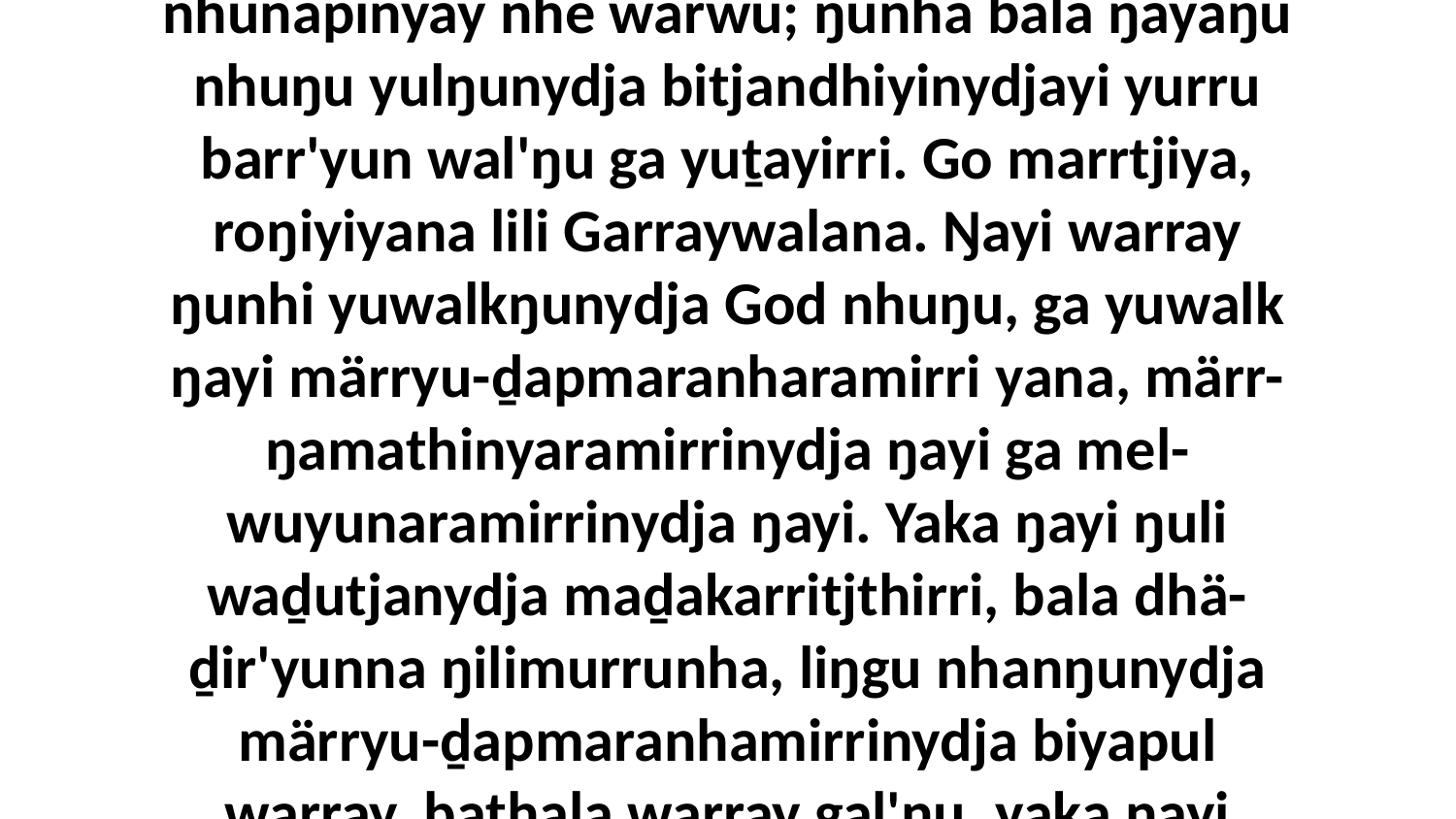

13 Biyaka wirrki wal'ŋu ŋayaŋunydja wuyurrana, warwumirriyiyana nhokalayŋu nhe ŋunhi ŋuriki yätjkuna. Yaka be biyaka girrinydja nhuŋuway barr'-barrmaraŋa, yana biyaka milkunhamiya warraŋulnydja nhunapinyay nhe warwu; ŋunha bala ŋayaŋu nhuŋu yulŋunydja bitjandhiyinydjayi yurru barr'yun wal'ŋu ga yuṯayirri. Go marrtjiya, roŋiyiyana lili Garraywalana. Ŋayi warray ŋunhi yuwalkŋunydja God nhuŋu, ga yuwalk ŋayi märryu-ḏapmaranharamirri yana, märr-ŋamathinyaramirrinydja ŋayi ga mel-wuyunaramirrinydja ŋayi. Yaka ŋayi ŋuli waḏutjanydja maḏakarritjthirri, bala dhä-ḏir'yunna ŋilimurrunha, liŋgu nhanŋunydja märryu-ḏapmaranhamirrinydja biyapul warray, bathala warray gal'ŋu, yaka ŋayi ḏukṯuk ŋilimurruŋgu baḏuwaḏuyunarawunydja. Yurru yuwalk ŋayi yurru dhä-ḏir'yundja ŋilimurrunha, ŋunhi ŋilimurru yurru mukthundja yukurra djämanydja-wala djarrpi' rom malanha.